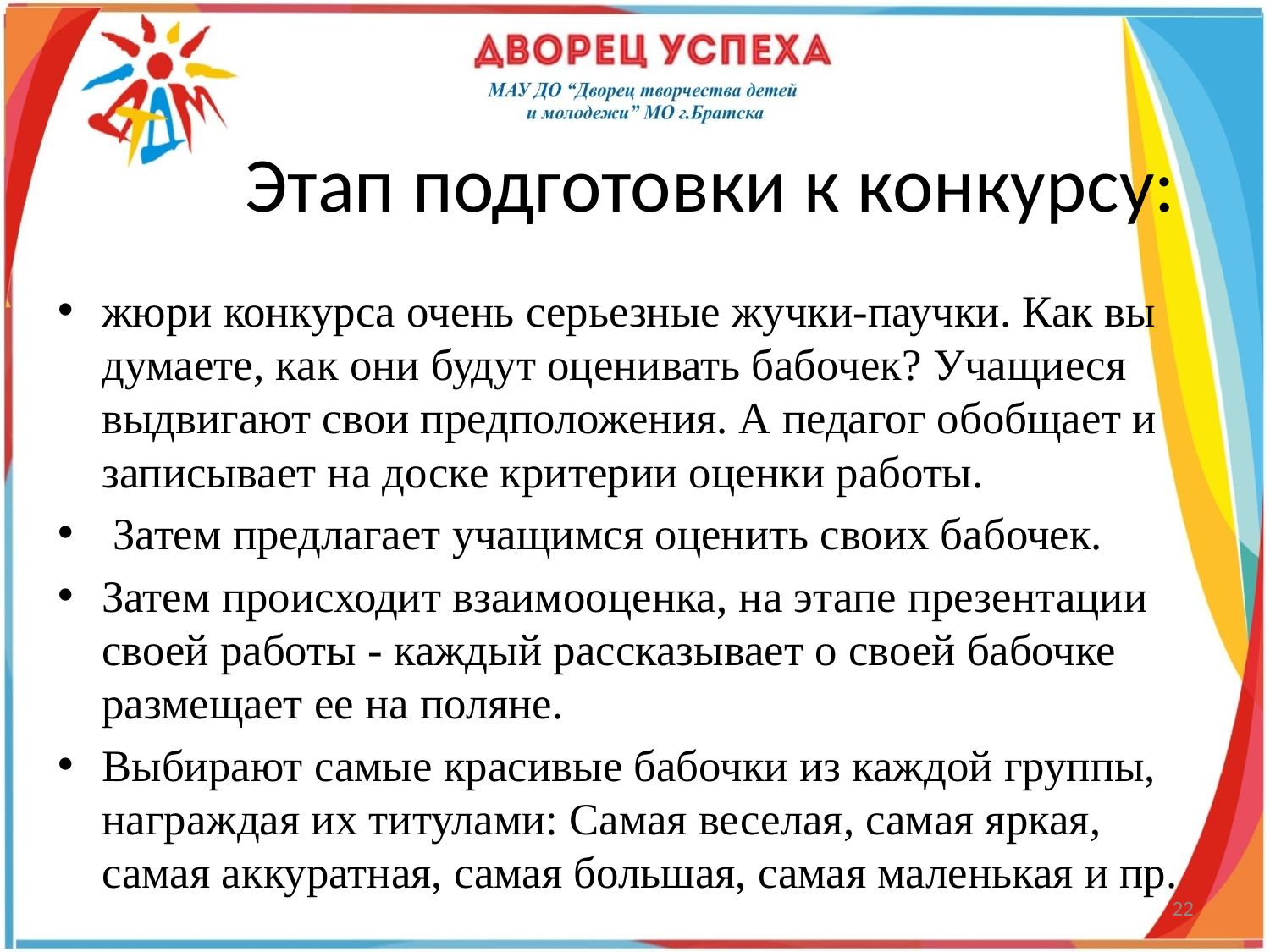

# Этап подготовки к конкурсу:
жюри конкурса очень серьезные жучки-паучки. Как вы думаете, как они будут оценивать бабочек? Учащиеся выдвигают свои предположения. А педагог обобщает и записывает на доске критерии оценки работы.
 Затем предлагает учащимся оценить своих бабочек.
Затем происходит взаимооценка, на этапе презентации своей работы - каждый рассказывает о своей бабочке размещает ее на поляне.
Выбирают самые красивые бабочки из каждой группы, награждая их титулами: Самая веселая, самая яркая, самая аккуратная, самая большая, самая маленькая и пр.

22